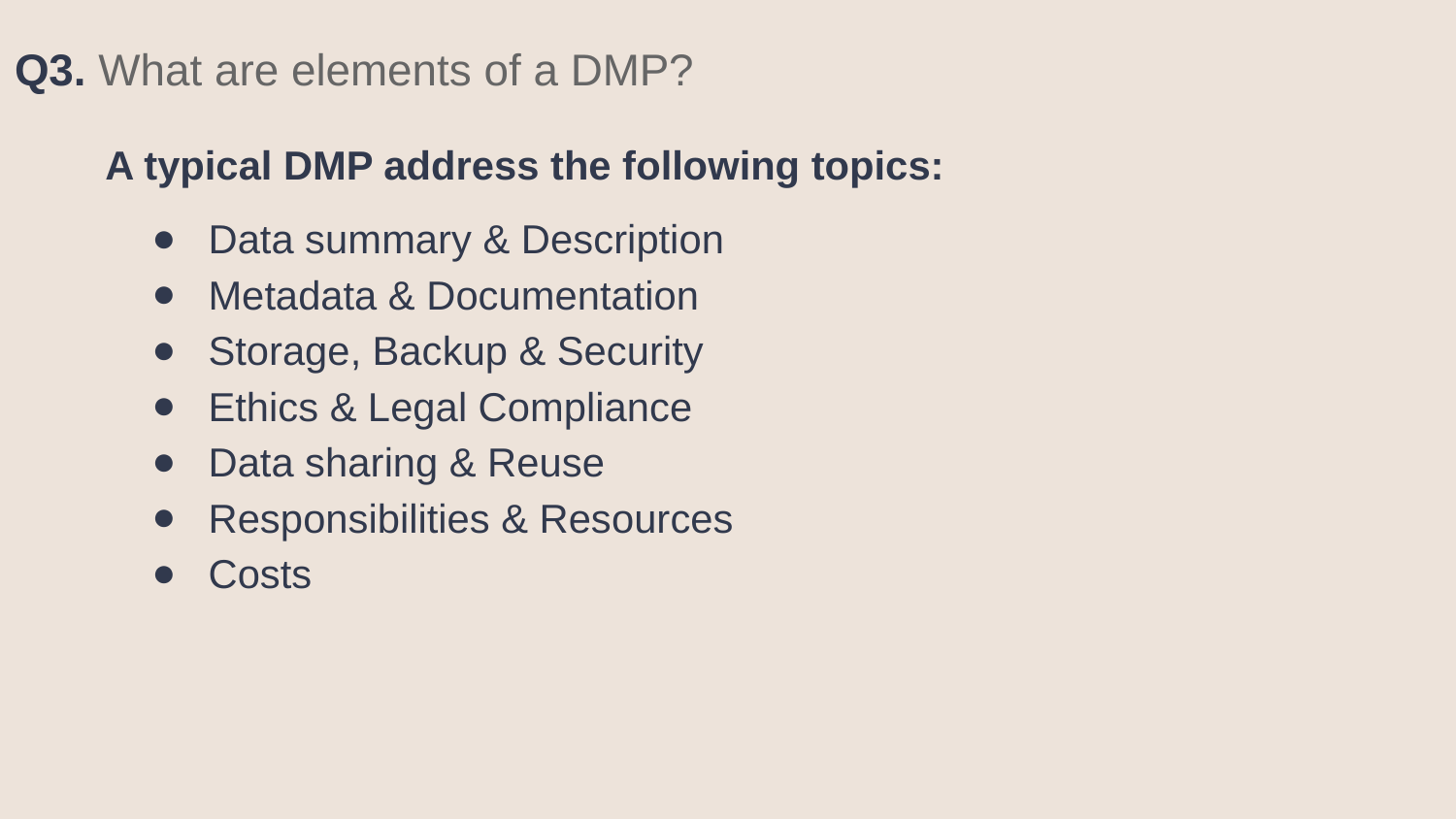

Q3. What are elements of a DMP?
A typical DMP address the following topics:
Data summary & Description
Metadata & Documentation
Storage, Backup & Security
Ethics & Legal Compliance
Data sharing & Reuse
Responsibilities & Resources
Costs